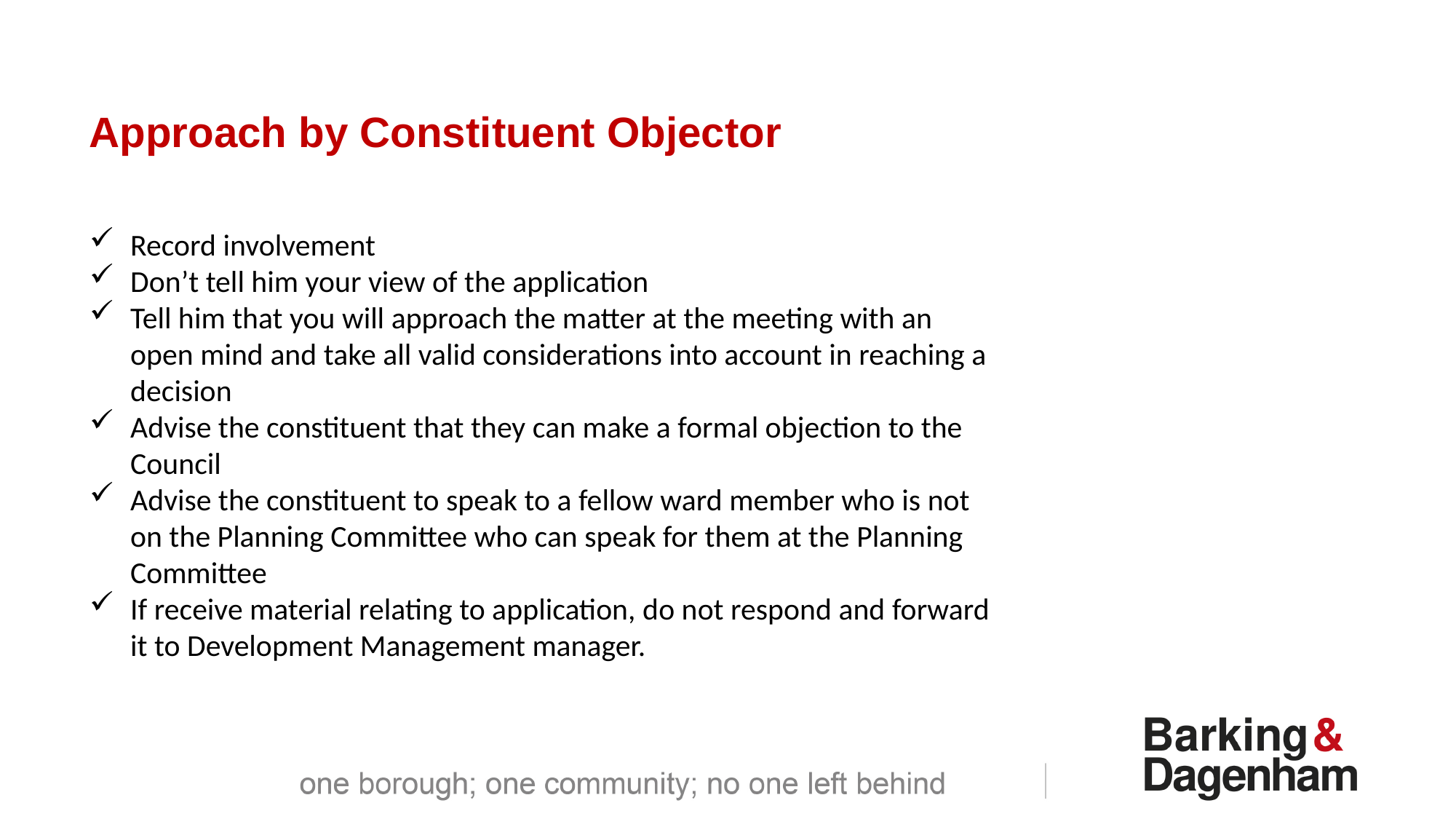

Approach by Constituent Objector
Record involvement
Don’t tell him your view of the application
Tell him that you will approach the matter at the meeting with an open mind and take all valid considerations into account in reaching a decision
Advise the constituent that they can make a formal objection to the Council
Advise the constituent to speak to a fellow ward member who is not on the Planning Committee who can speak for them at the Planning Committee
If receive material relating to application, do not respond and forward it to Development Management manager.